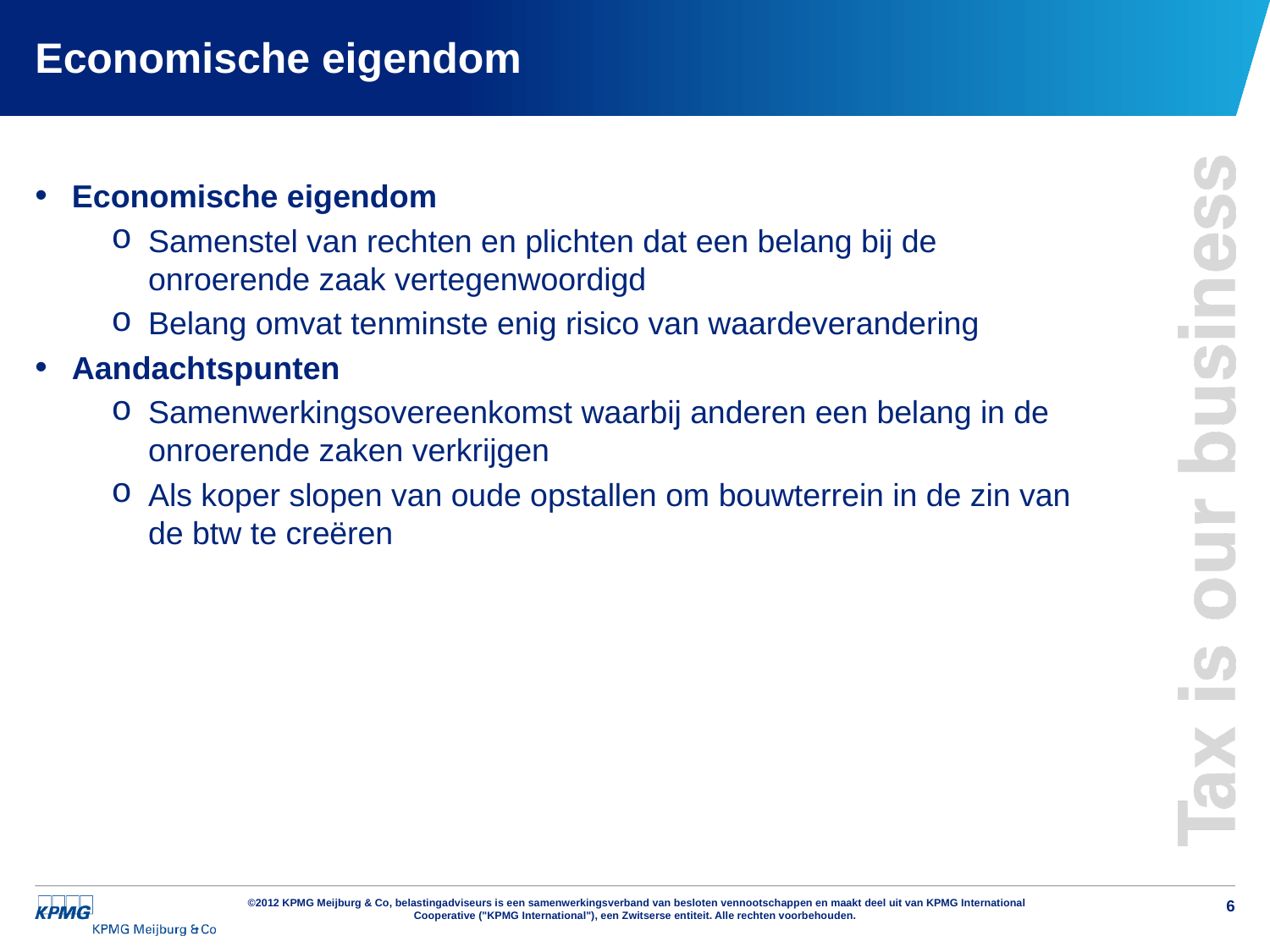

# Economische eigendom
Economische eigendom
Samenstel van rechten en plichten dat een belang bij de onroerende zaak vertegenwoordigd
Belang omvat tenminste enig risico van waardeverandering
Aandachtspunten
Samenwerkingsovereenkomst waarbij anderen een belang in de onroerende zaken verkrijgen
Als koper slopen van oude opstallen om bouwterrein in de zin van de btw te creëren